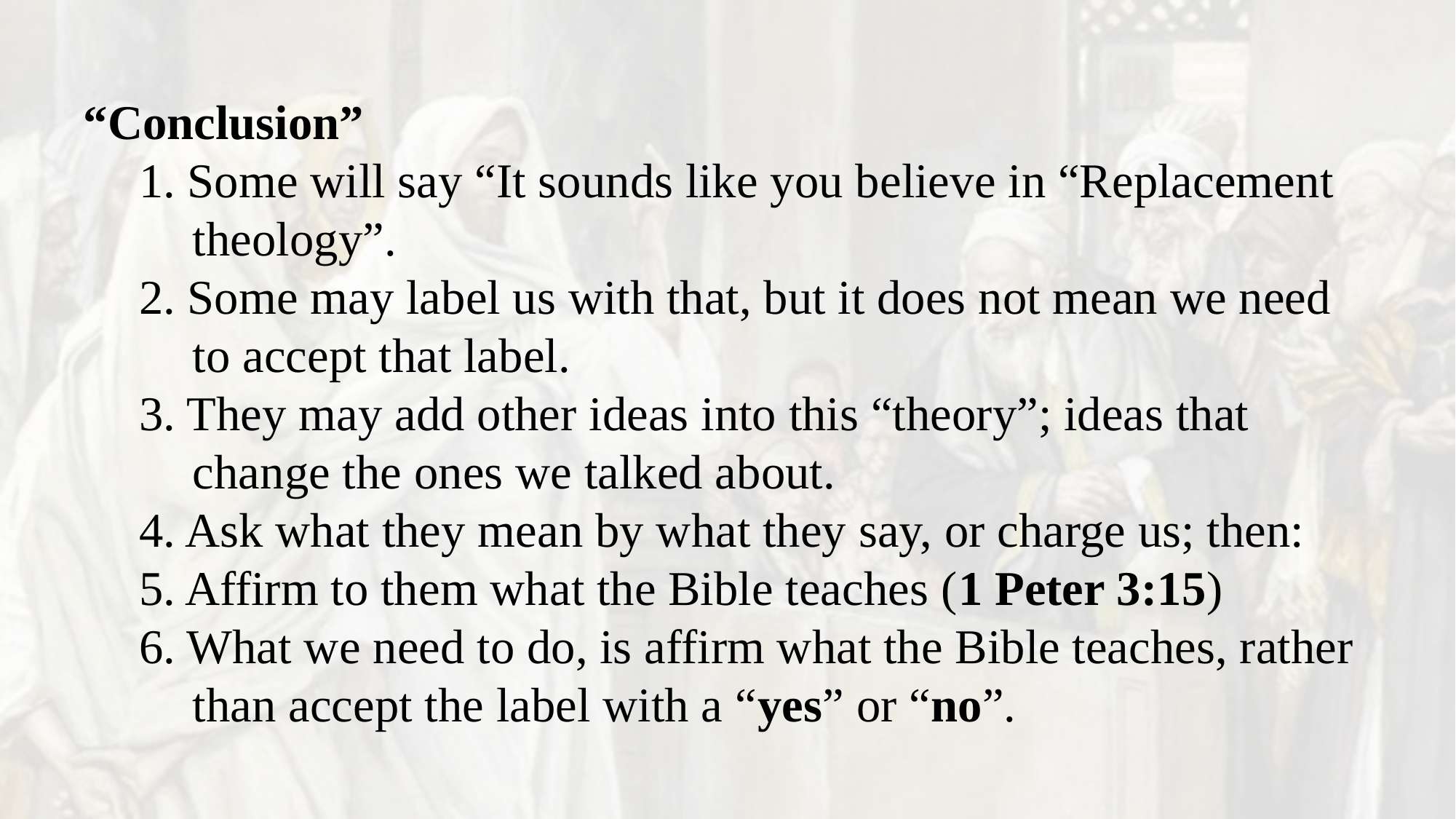

“Conclusion”
1. Some will say “It sounds like you believe in “Replacement theology”.
2. Some may label us with that, but it does not mean we need to accept that label.
3. They may add other ideas into this “theory”; ideas that change the ones we talked about.
4. Ask what they mean by what they say, or charge us; then:
5. Affirm to them what the Bible teaches (1 Peter 3:15)
6. What we need to do, is affirm what the Bible teaches, rather than accept the label with a “yes” or “no”.